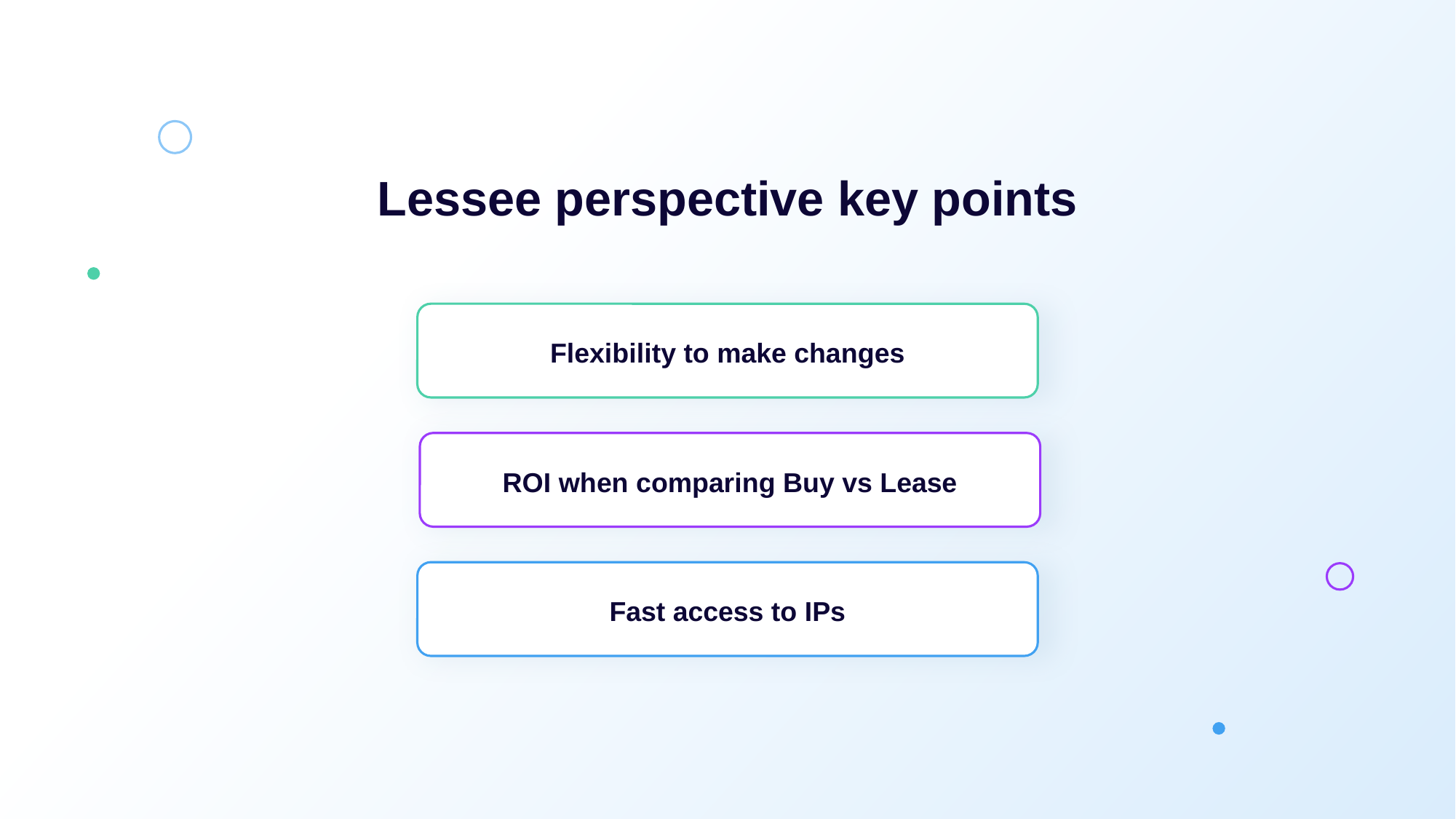

Lessee perspective key points

Flexibility to make changes

ROI when comparing Buy vs Lease

Fast access to IPs